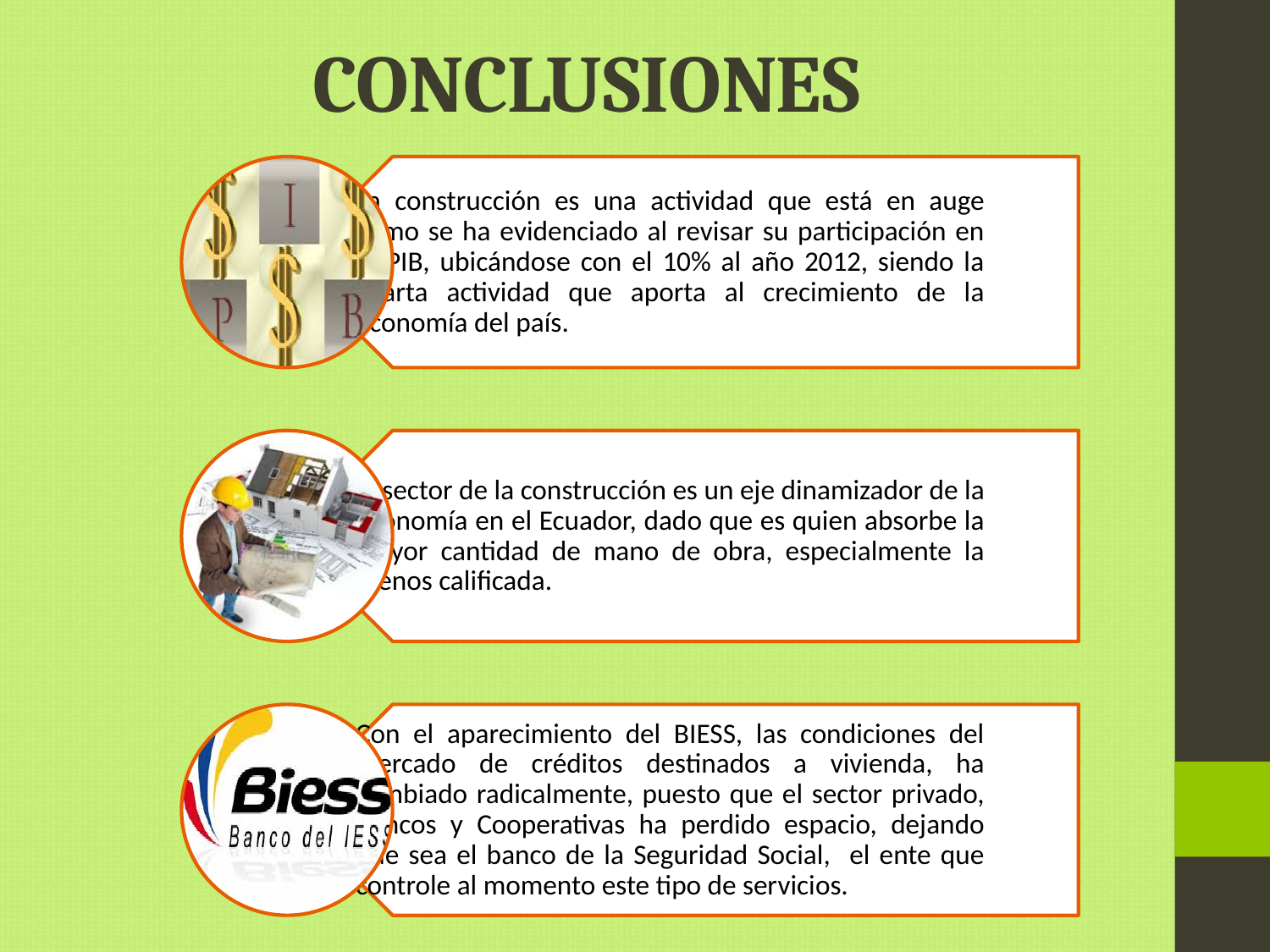

# CONCLUSIONES
La construcción es una actividad que está en auge como se ha evidenciado al revisar su participación en el PIB, ubicándose con el 10% al año 2012, siendo la cuarta actividad que aporta al crecimiento de la economía del país.
El sector de la construcción es un eje dinamizador de la economía en el Ecuador, dado que es quien absorbe la mayor cantidad de mano de obra, especialmente la menos calificada.
Con el aparecimiento del BIESS, las condiciones del mercado de créditos destinados a vivienda, ha cambiado radicalmente, puesto que el sector privado, Bancos y Cooperativas ha perdido espacio, dejando que sea el banco de la Seguridad Social,  el ente que controle al momento este tipo de servicios.